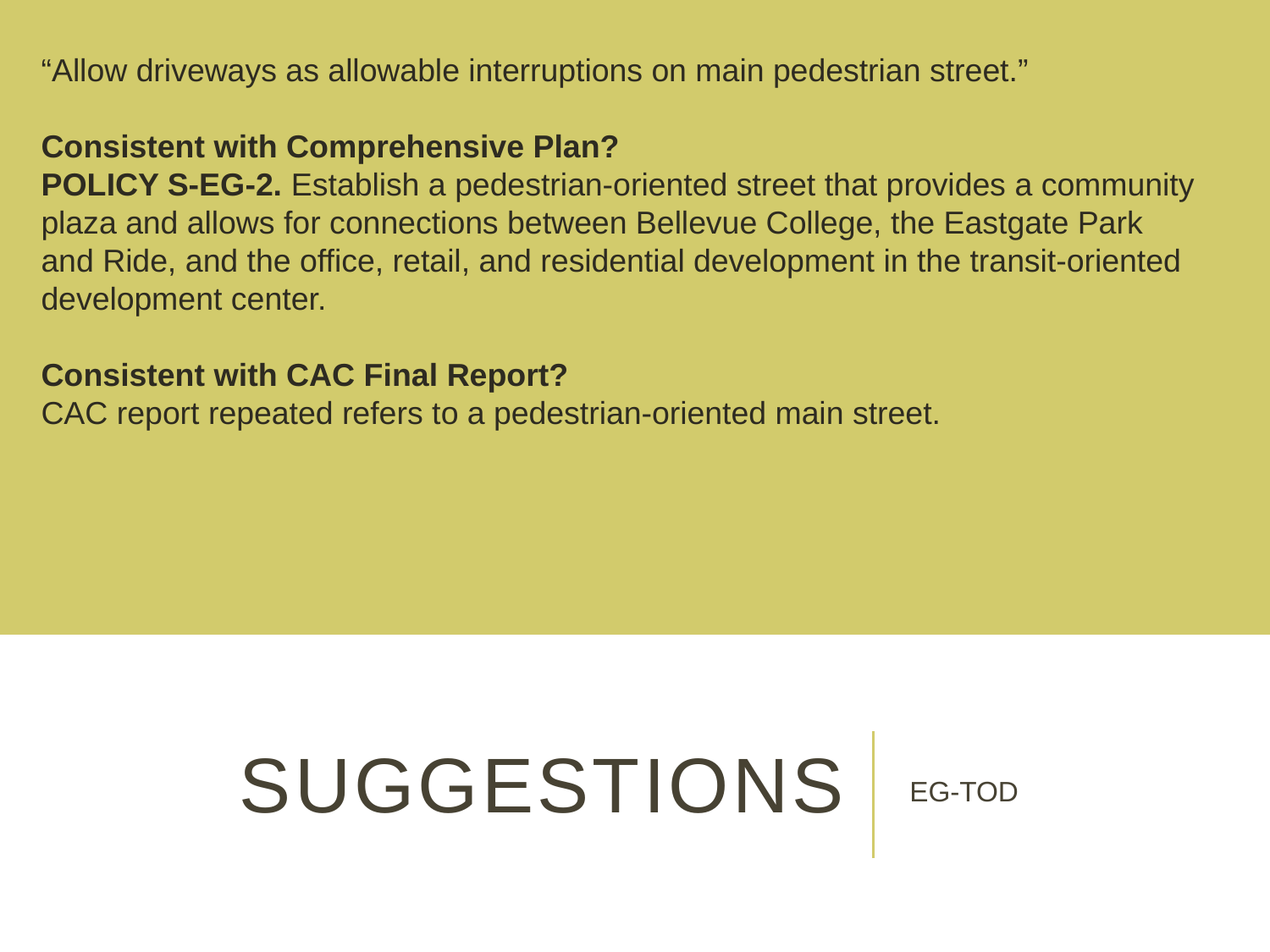

“Allow driveways as allowable interruptions on main pedestrian street.”

Consistent with Comprehensive Plan?
POLICY S-EG-2. Establish a pedestrian-oriented street that provides a community
plaza and allows for connections between Bellevue College, the Eastgate Park
and Ride, and the office, retail, and residential development in the transit-oriented
development center.

Consistent with CAC Final Report?
CAC report repeated refers to a pedestrian-oriented main street.
# suggestions
EG-TOD